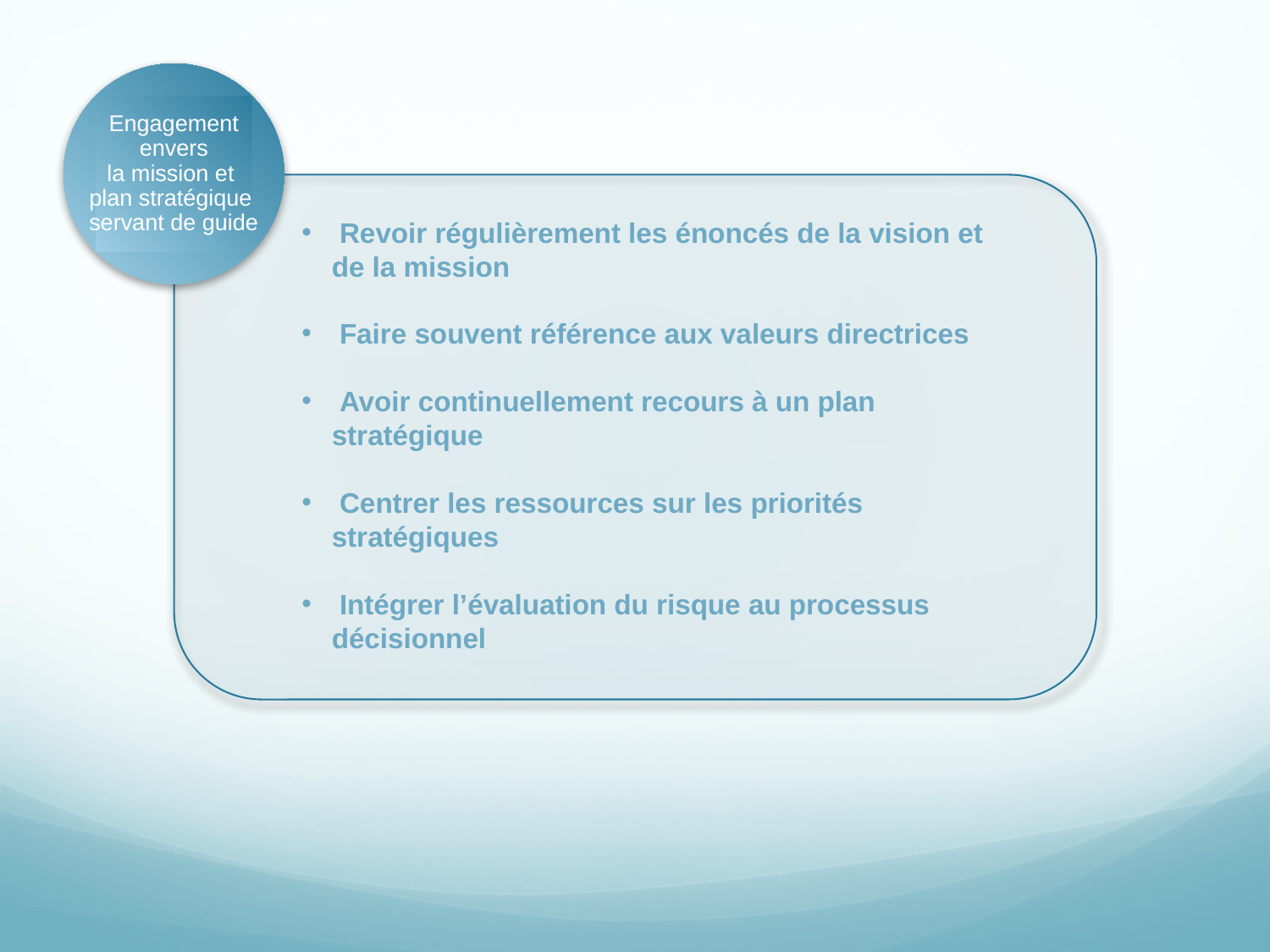

Engagement
envers
la mission et
plan stratégique
servant de guide

 Revoir régulièrement les énoncés de la vision et de la mission

 Faire souvent référence aux valeurs directrices

 Avoir continuellement recours à un plan stratégique

 Centrer les ressources sur les priorités stratégiques

 Intégrer l’évaluation du risque au processus décisionnel